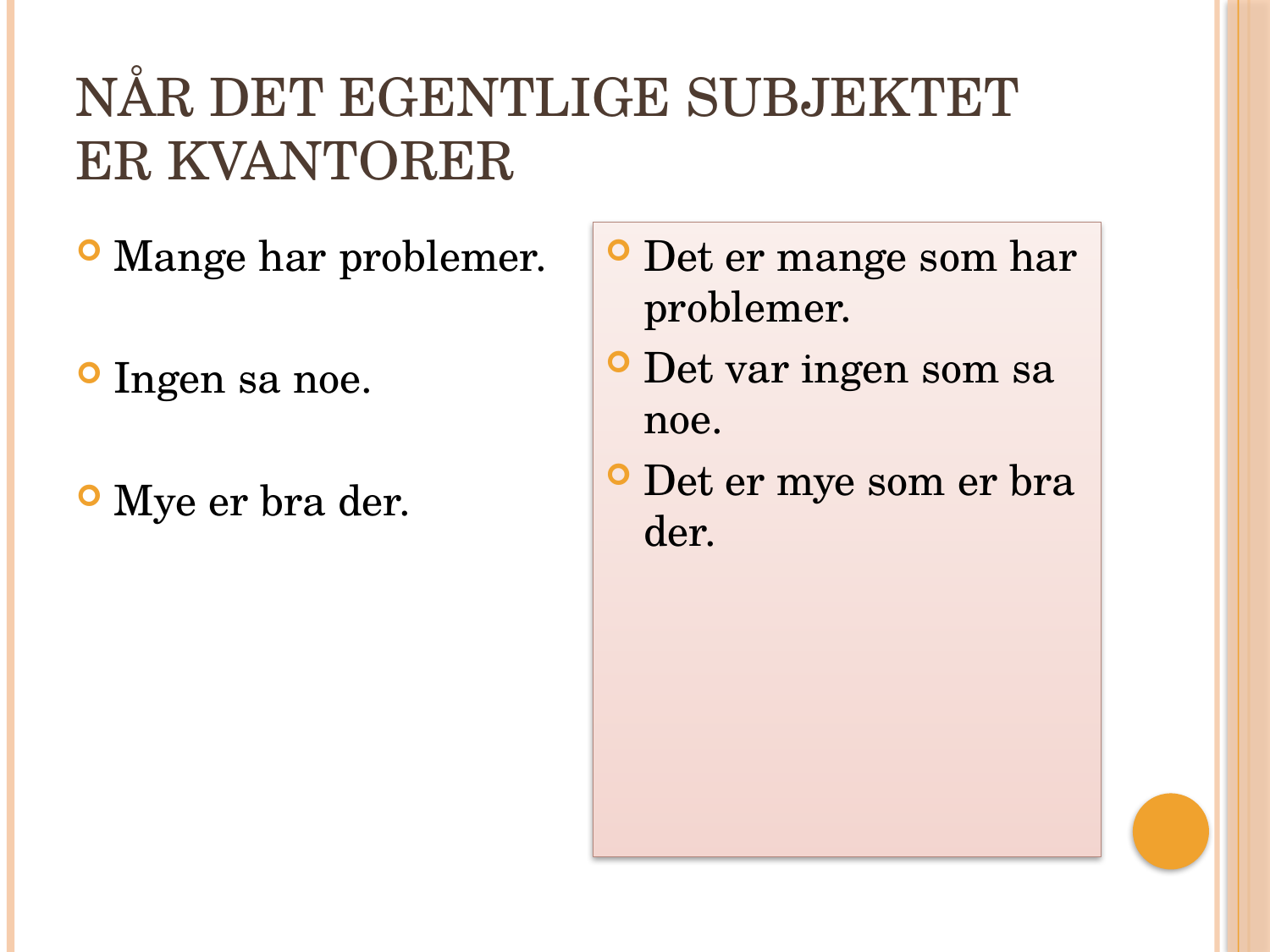

# Når det egentlige subjektet er kvantorer
Mange har problemer.

Ingen sa noe.

Mye er bra der.
Det er mange som har problemer.
Det var ingen som sa noe.
Det er mye som er bra der.